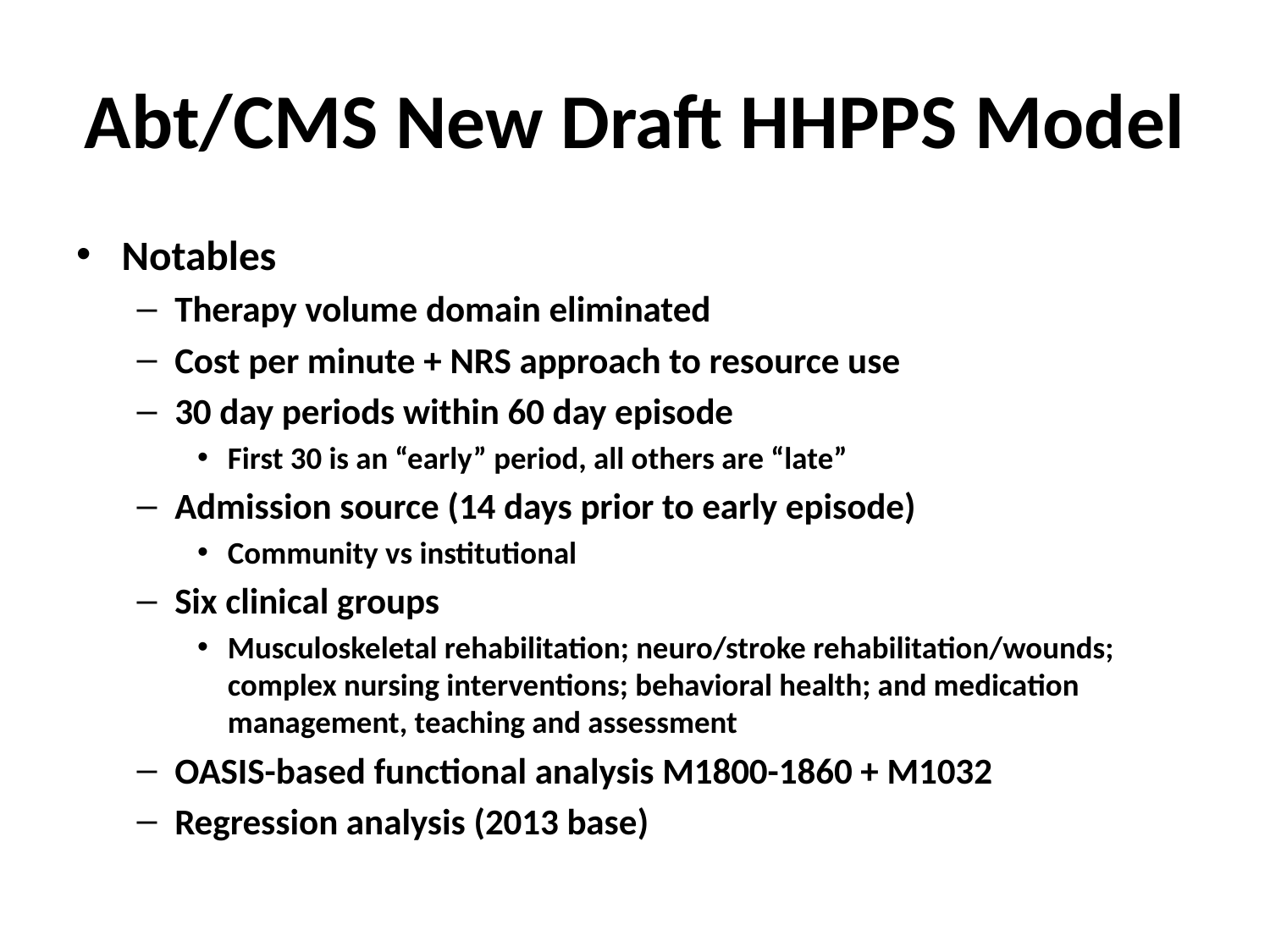

# Abt/CMS New Draft HHPPS Model
Notables
Therapy volume domain eliminated
Cost per minute + NRS approach to resource use
30 day periods within 60 day episode
First 30 is an “early” period, all others are “late”
Admission source (14 days prior to early episode)
Community vs institutional
Six clinical groups
Musculoskeletal rehabilitation; neuro/stroke rehabilitation/wounds; complex nursing interventions; behavioral health; and medication management, teaching and assessment
OASIS-based functional analysis M1800-1860 + M1032
Regression analysis (2013 base)